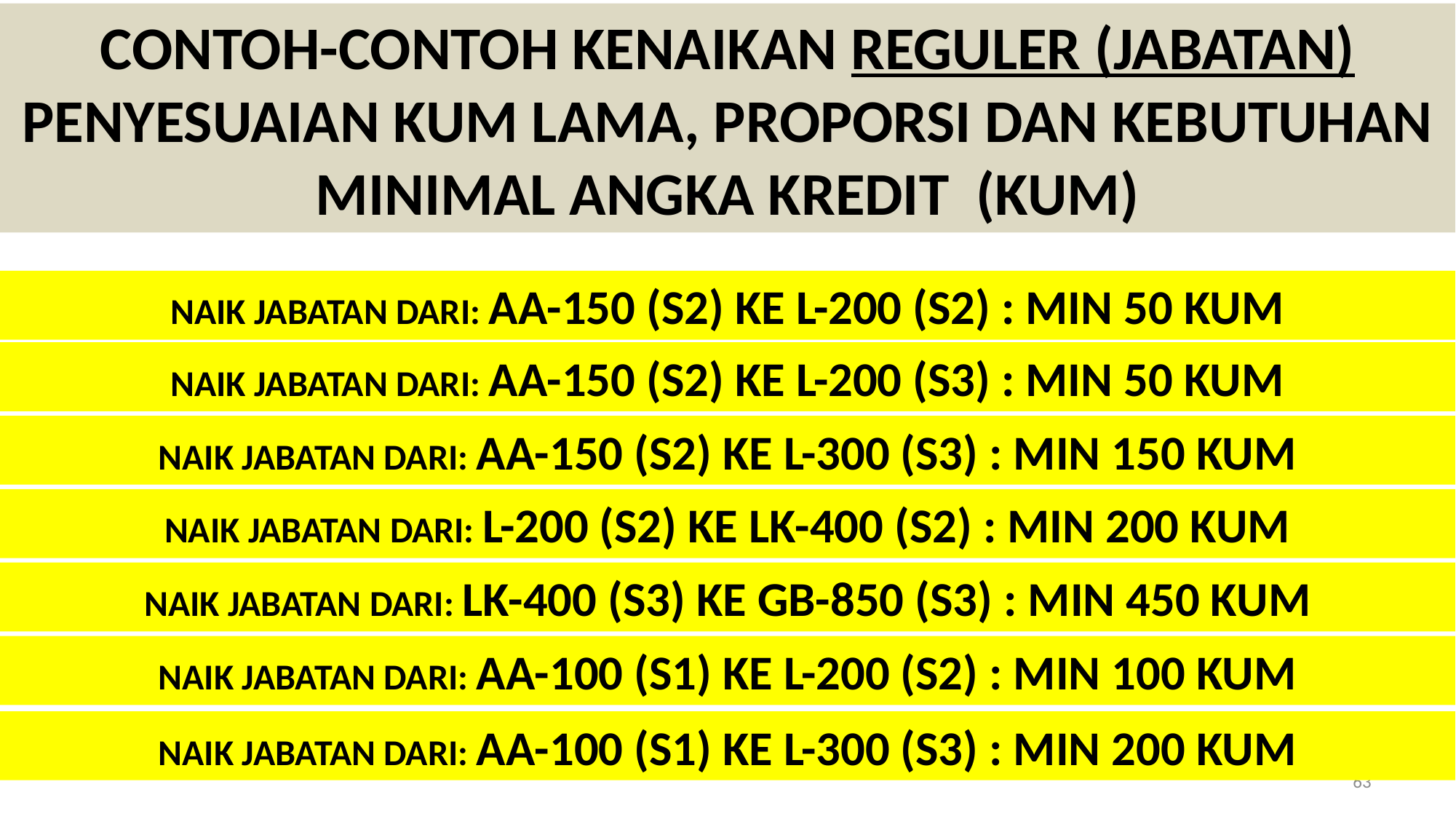

CONTOH-CONTOH KENAIKAN REGULER (JABATAN)
PENYESUAIAN KUM LAMA, PROPORSI DAN KEBUTUHAN MINIMAL ANGKA KREDIT  (KUM)
NAIK JABATAN DARI: AA-150 (S2) KE L-200 (S2) : MIN 50 KUM
NAIK JABATAN DARI: AA-150 (S2) KE L-200 (S3) : MIN 50 KUM
NAIK JABATAN DARI: AA-150 (S2) KE L-300 (S3) : MIN 150 KUM
NAIK JABATAN DARI: L-200 (S2) KE LK-400 (S2) : MIN 200 KUM
NAIK JABATAN DARI: LK-400 (S3) KE GB-850 (S3) : MIN 450 KUM
NAIK JABATAN DARI: AA-100 (S1) KE L-200 (S2) : MIN 100 KUM
NAIK JABATAN DARI: AA-100 (S1) KE L-300 (S3) : MIN 200 KUM
63